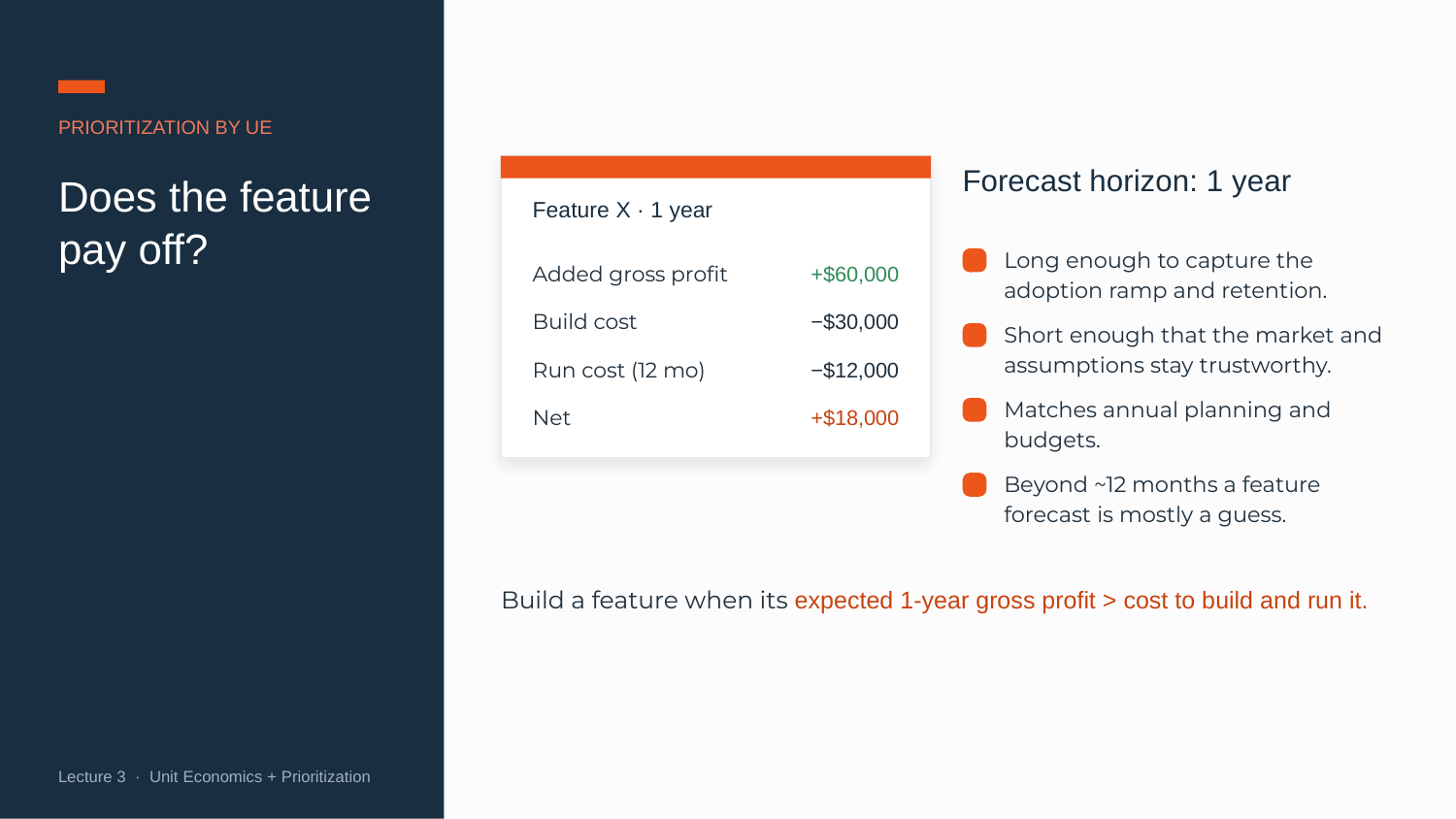

PRIORITIZATION BY UE

Forecast horizon: 1 year
Does the feature pay off?
Feature X · 1 year
Long enough to capture the adoption ramp and retention.

Added gross profit
+$60,000
Build cost
−$30,000
Short enough that the market and assumptions stay trustworthy.

Run cost (12 mo)
−$12,000
Matches annual planning and budgets.

Net
+$18,000
Beyond ~12 months a feature forecast is mostly a guess.

Build a feature when its expected 1-year gross profit > cost to build and run it.
Lecture 3  ·  Unit Economics + Prioritization